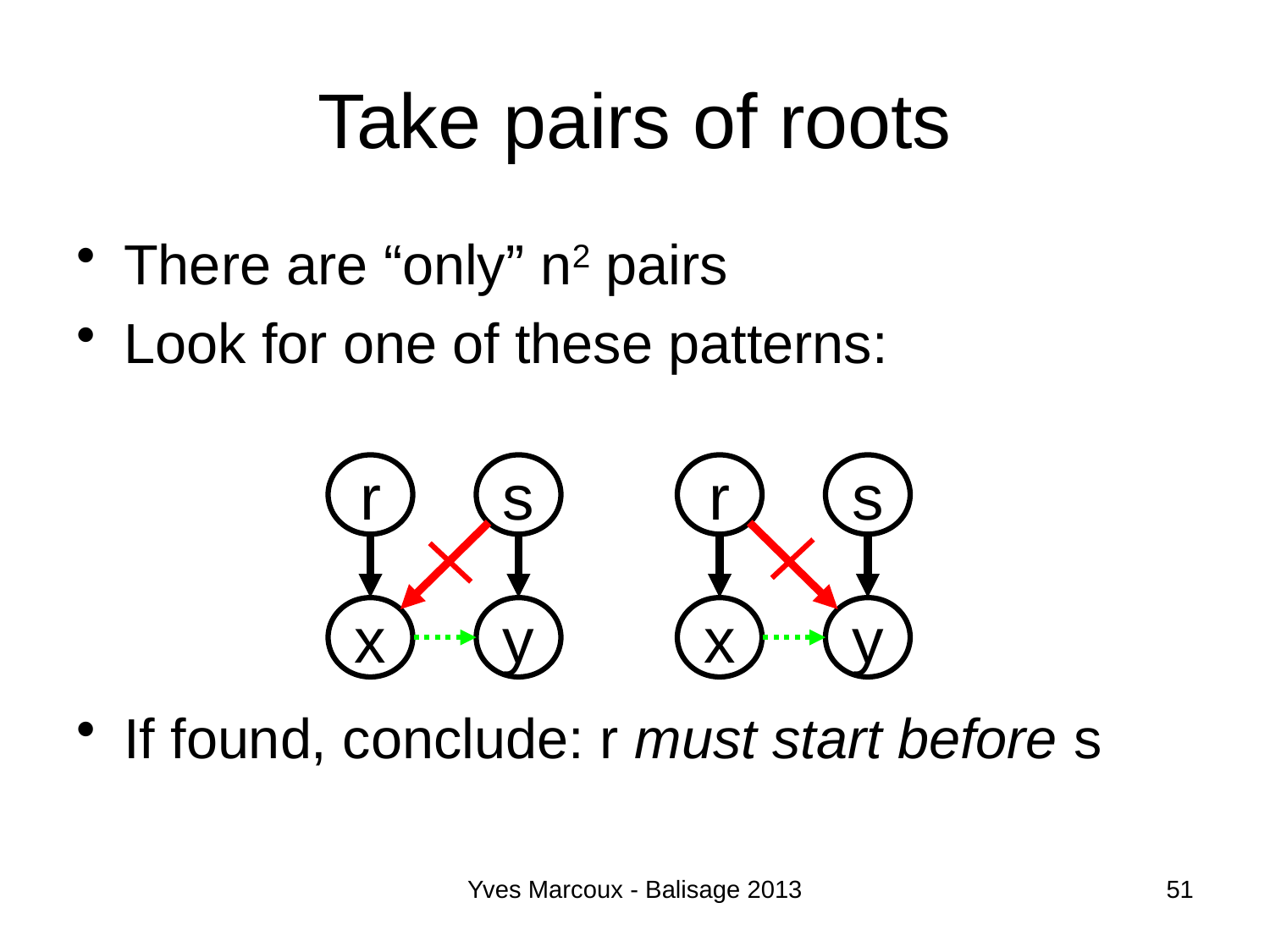

# Take pairs of roots
There are “only” n2 pairs
Look for one of these patterns:

If found, conclude: r must start before s
r
s
r
s

x
y
x
y
Yves Marcoux - Balisage 2013
51